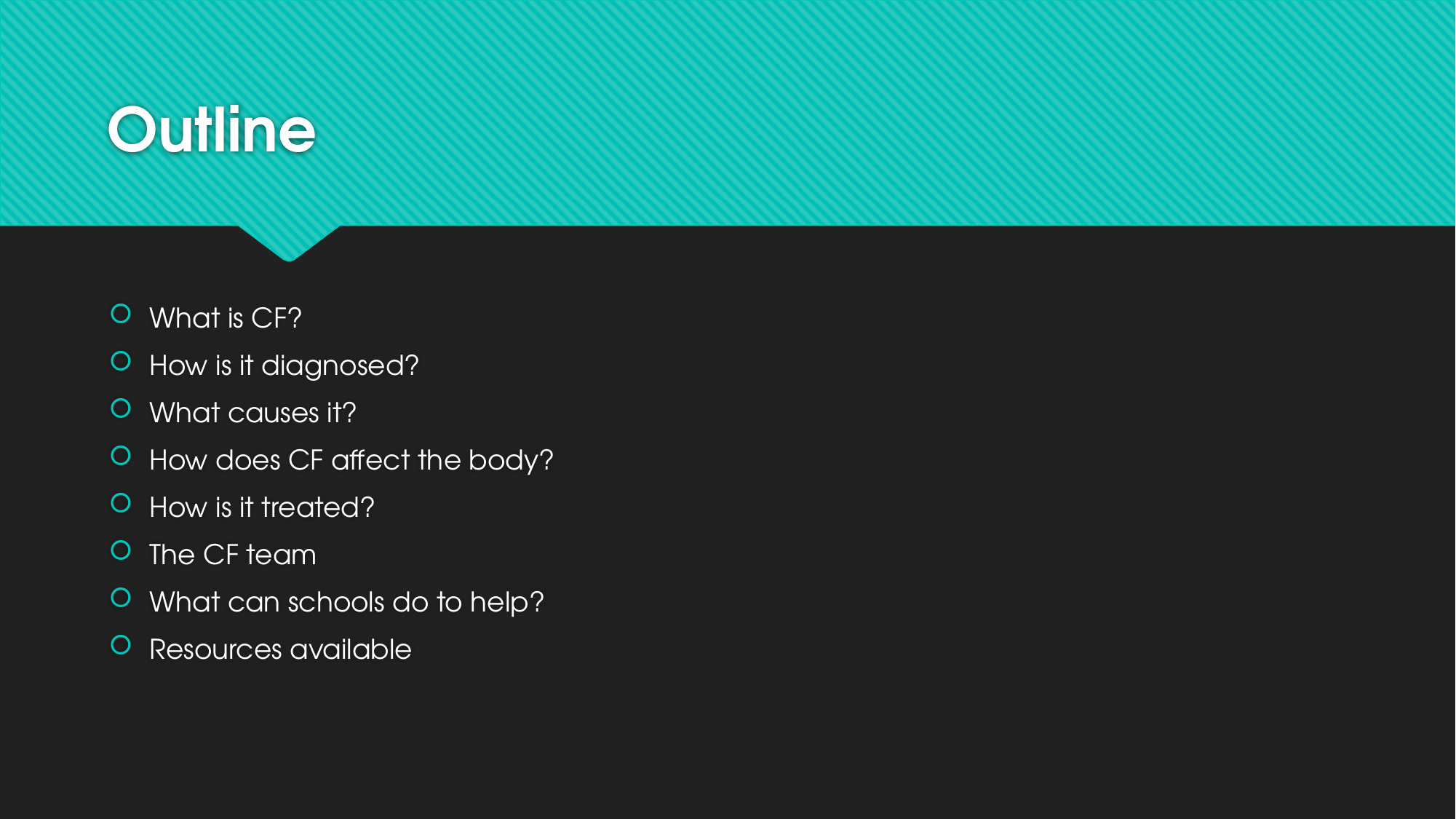

# Outline
What is CF?
How is it diagnosed?
What causes it?
How does CF affect the body?
How is it treated?
The CF team
What can schools do to help?
Resources available